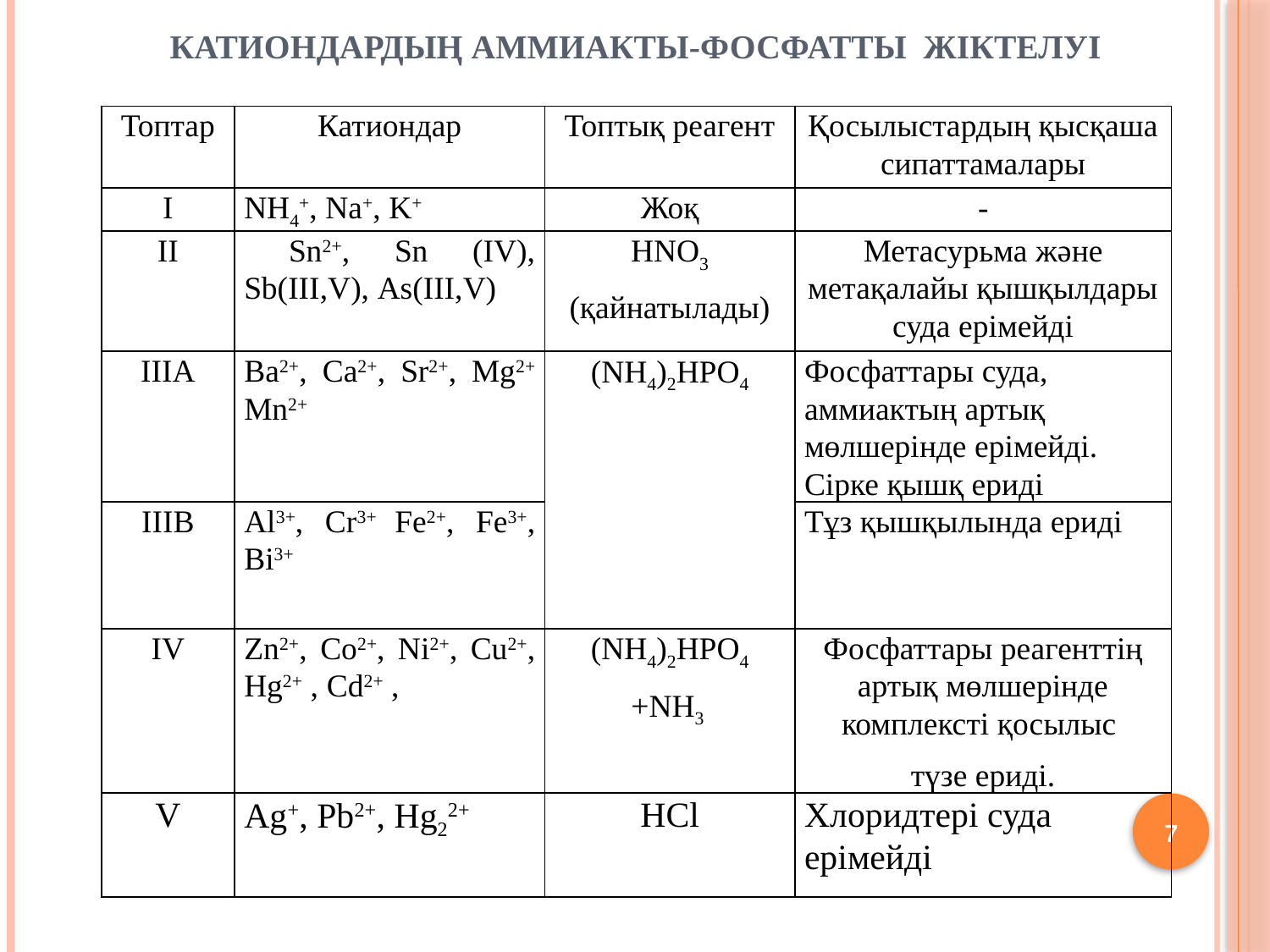

# Катиондардың аммиакты-фосфатты  жіктелуі
| Топтар | Катиондар | Топтық реагент | Қосылыстардың қысқаша сипаттамалары |
| --- | --- | --- | --- |
| I | NH4+, Na+, K+ | Жоқ | - |
| II | Sn2+, Sn (IV), Sb(III,V), As(III,V) | HNO3 (қайнатылады) | Метасурьма және метақалайы қышқылдары суда ерімейді |
| IIIА | Ba2+, Ca2+, Sr2+, Mg2+ Mn2+ | (NH4)2HPO4 | Фосфаттары суда, аммиактың артық мөлшерінде ерімейді. Сірке қышқ ериді |
| IIIВ | Al3+, Cr3+ Fe2+, Fe3+, Bi3+ |  | Тұз қышқылында ериді |
| IV | Zn2+, Co2+, Ni2+, Cu2+, Hg2+ , Cd2+ , | (NH4)2HPO4 +NH3 | Фосфаттары реагенттің артық мөлшерінде комплексті қосылыс түзе ериді. |
| V | Ag+, Pb2+, Hg22+ | HCl | Хлоридтері суда ерімейді |
7